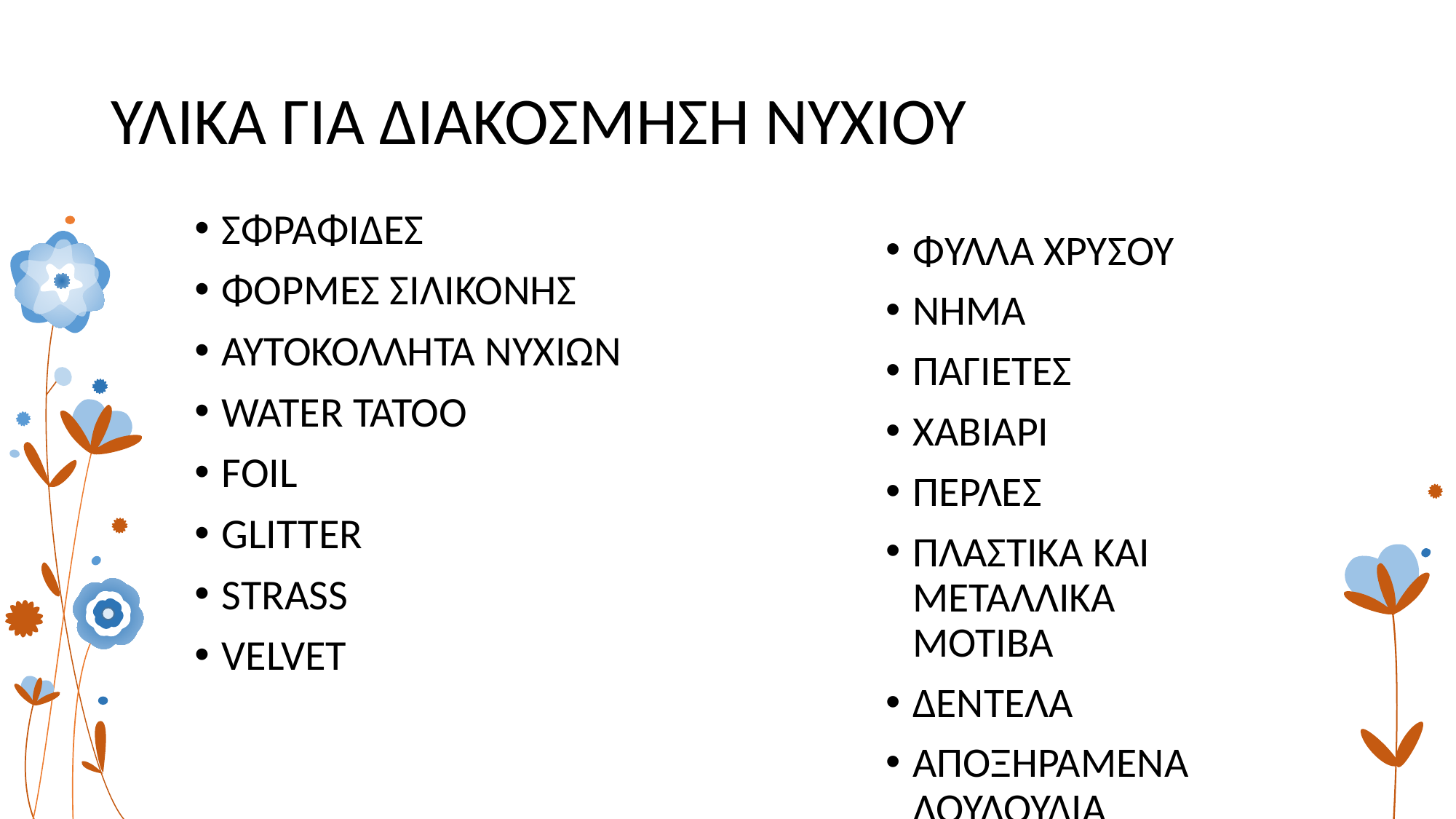

# ΥΛΙΚΑ ΓΙΑ ΔΙΑΚΟΣΜΗΣΗ ΝΥΧΙΟΥ
ΣΦΡΑΦΙΔΕΣ
ΦΟΡΜΕΣ ΣΙΛΙΚΟΝΗΣ
ΑΥΤΟΚΟΛΛΗΤΑ ΝΥΧΙΩΝ
WATER TATOO
FOIL
GLITTER
STRASS
VELVET
ΦΥΛΛΑ ΧΡΥΣΟΥ
ΝΗΜΑ
ΠΑΓΙΕΤΕΣ
ΧΑΒΙΑΡΙ
ΠΕΡΛΕΣ
ΠΛΑΣΤΙΚΑ ΚΑΙ ΜΕΤΑΛΛΙΚΑ ΜΟΤΙΒΑ
ΔΕΝΤΕΛΑ
ΑΠΟΞΗΡΑΜΕΝΑ ΛΟΥΛΟΥΔΙΑ